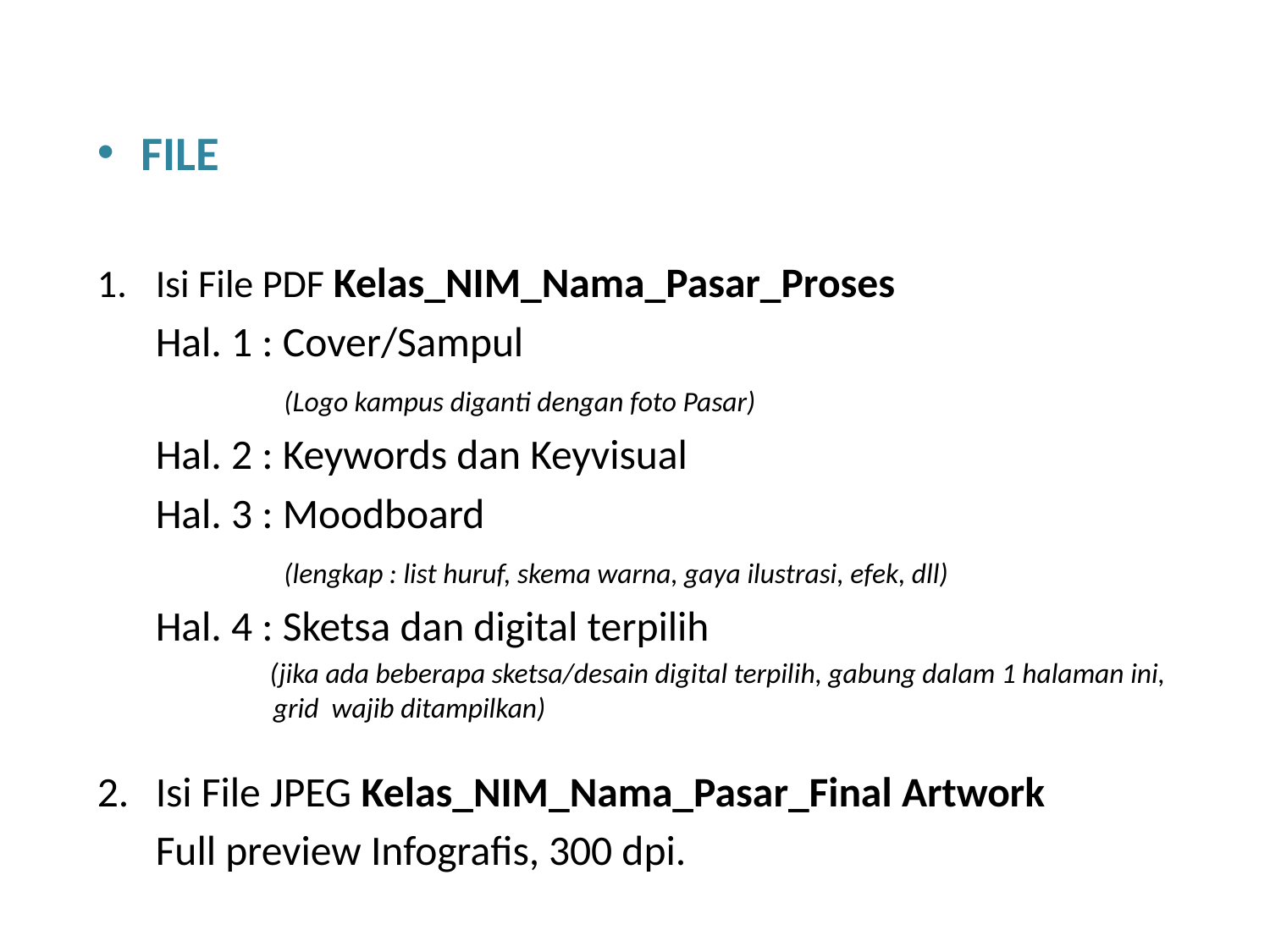

FILE

Isi File PDF Kelas_NIM_Nama_Pasar_Proses
	Hal. 1 : Cover/Sampul
                     (Logo kampus diganti dengan foto Pasar)
	Hal. 2 : Keywords dan Keyvisual
	Hal. 3 : Moodboard
                     (lengkap : list huruf, skema warna, gaya ilustrasi, efek, dll)
	Hal. 4 : Sketsa dan digital terpilih
  (jika ada beberapa sketsa/desain digital terpilih, gabung dalam 1 halaman ini,  grid  wajib ditampilkan)

Isi File JPEG Kelas_NIM_Nama_Pasar_Final Artwork
	Full preview Infografis, 300 dpi.